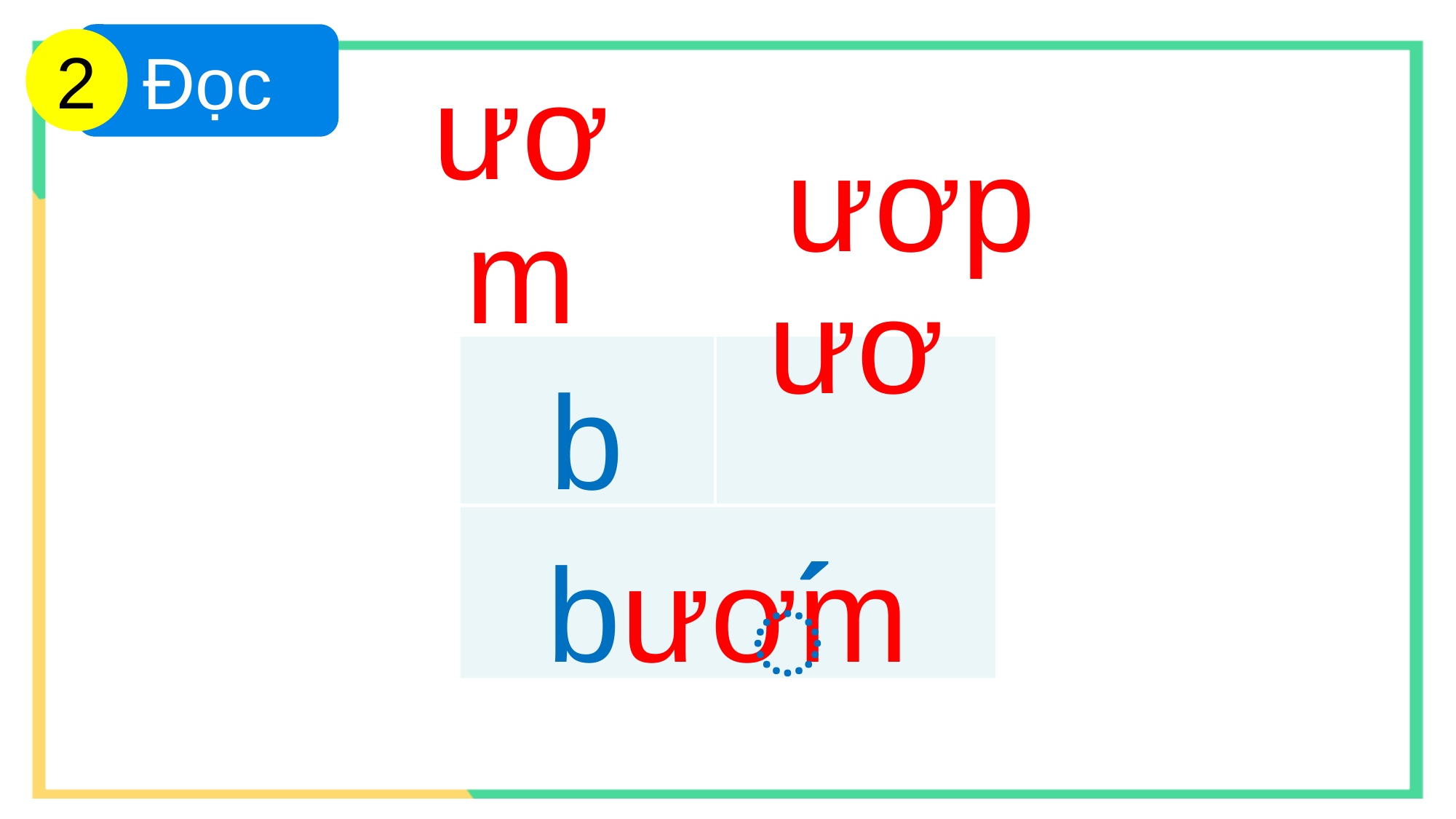

Đọc
2
ươm
ươp
b
ươm
bươm
́